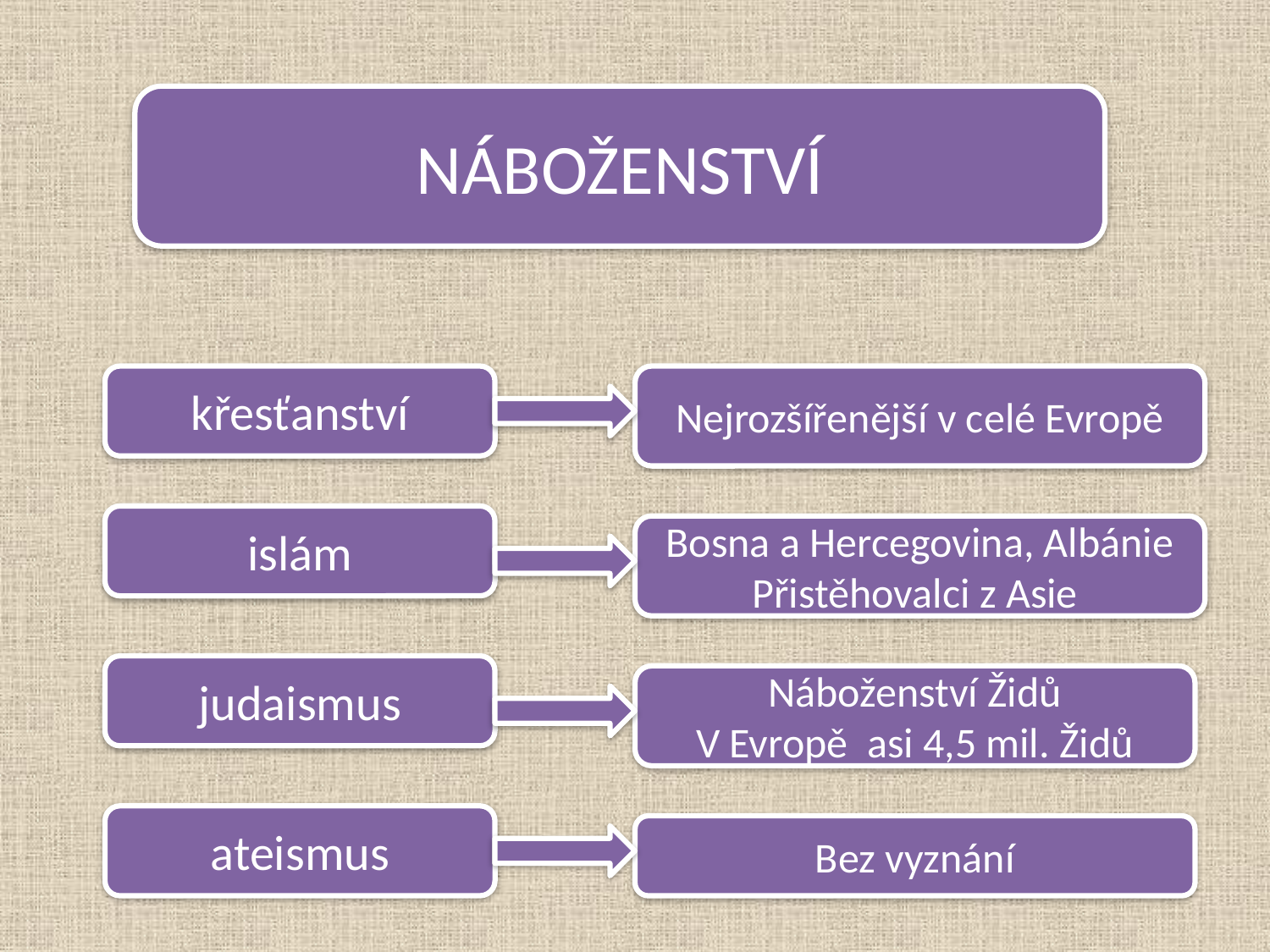

NÁBOŽENSTVÍ
křesťanství
Nejrozšířenější v celé Evropě

islám
Bosna a Hercegovina, Albánie
Přistěhovalci z Asie

judaismus
Náboženství Židů
V Evropě  asi 4,5 mil. Židů

ateismus
Bez vyznání